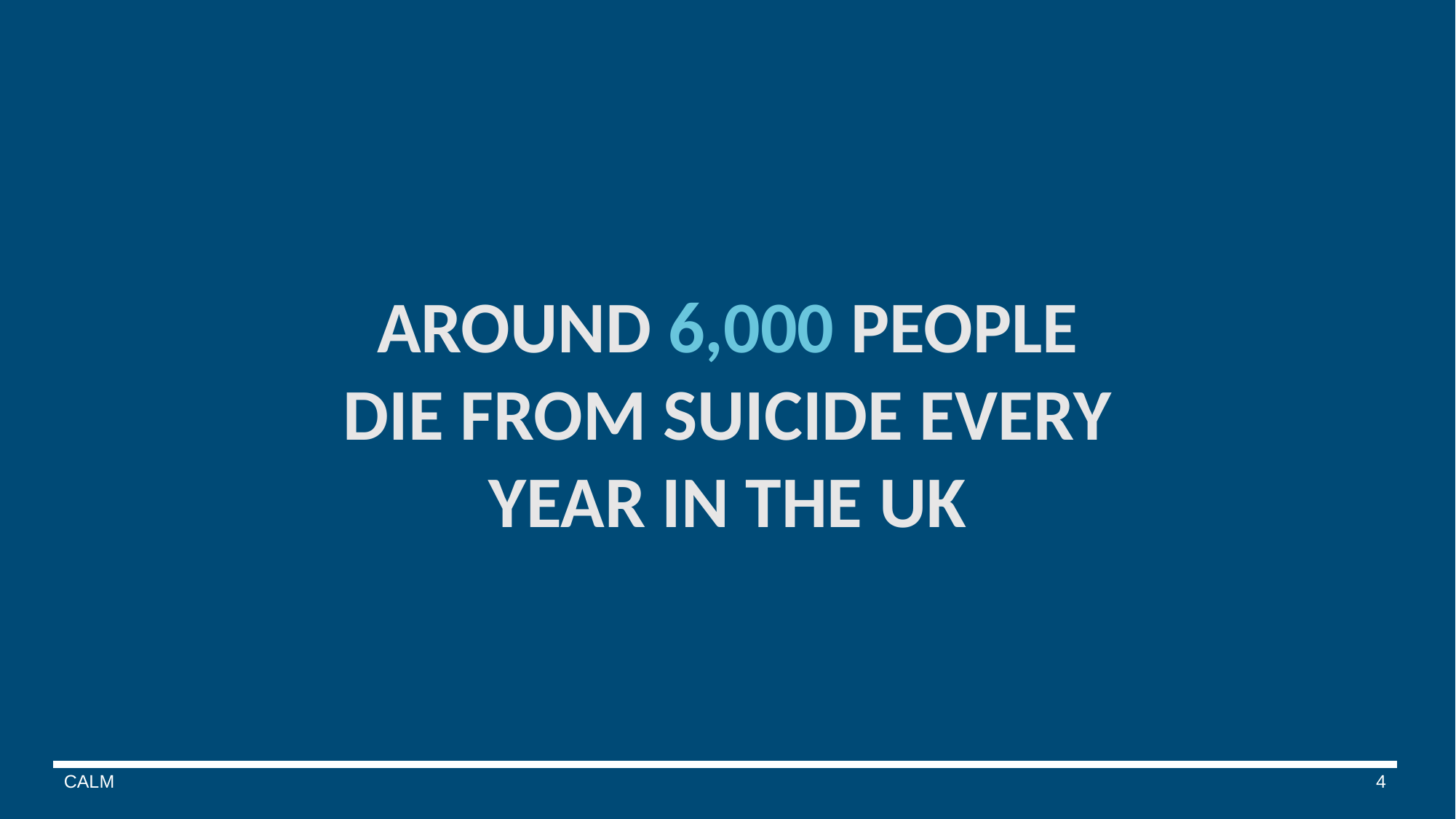

AROUND 6,000 PEOPLE DIE FROM SUICIDE EVERY YEAR IN THE UK
CALM
4